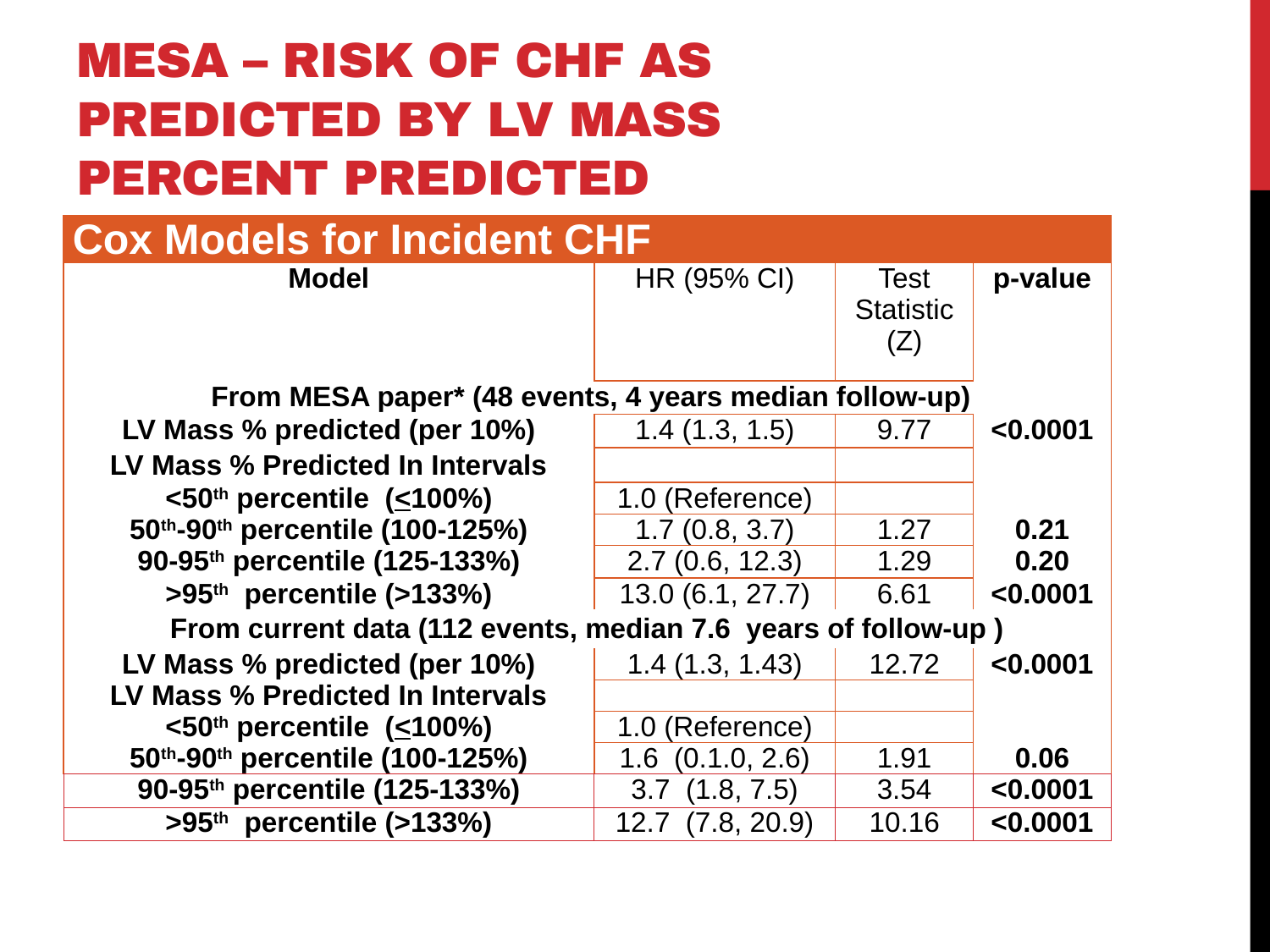

# MESA – Risk of CHF as predicted by LV Mass percent predicted
| Cox Models for Incident CHF |  |  |  |
| --- | --- | --- | --- |
| Model | HR (95% CI) | Test Statistic (Z) | p-value |
| From MESA paper\* (48 events, 4 years median follow-up) |  |  |  |
| LV Mass % predicted (per 10%) | 1.4 (1.3, 1.5) | 9.77 | <0.0001 |
| LV Mass % Predicted In Intervals |  |  |  |
| <50th percentile (<100%) | 1.0 (Reference) |  |  |
| 50th-90th percentile (100-125%) | 1.7 (0.8, 3.7) | 1.27 | 0.21 |
| 90-95th percentile (125-133%) | 2.7 (0.6, 12.3) | 1.29 | 0.20 |
| >95th percentile (>133%) | 13.0 (6.1, 27.7) | 6.61 | <0.0001 |
| From current data (112 events, median 7.6 years of follow-up ) |  |  |  |
| LV Mass % predicted (per 10%) | 1.4 (1.3, 1.43) | 12.72 | <0.0001 |
| LV Mass % Predicted In Intervals |  |  |  |
| <50th percentile (<100%) | 1.0 (Reference) |  |  |
| 50th-90th percentile (100-125%) | 1.6 (0.1.0, 2.6) | 1.91 | 0.06 |
| 90-95th percentile (125-133%) | 3.7 (1.8, 7.5) | 3.54 | <0.0001 |
| >95th percentile (>133%) | 12.7 (7.8, 20.9) | 10.16 | <0.0001 |